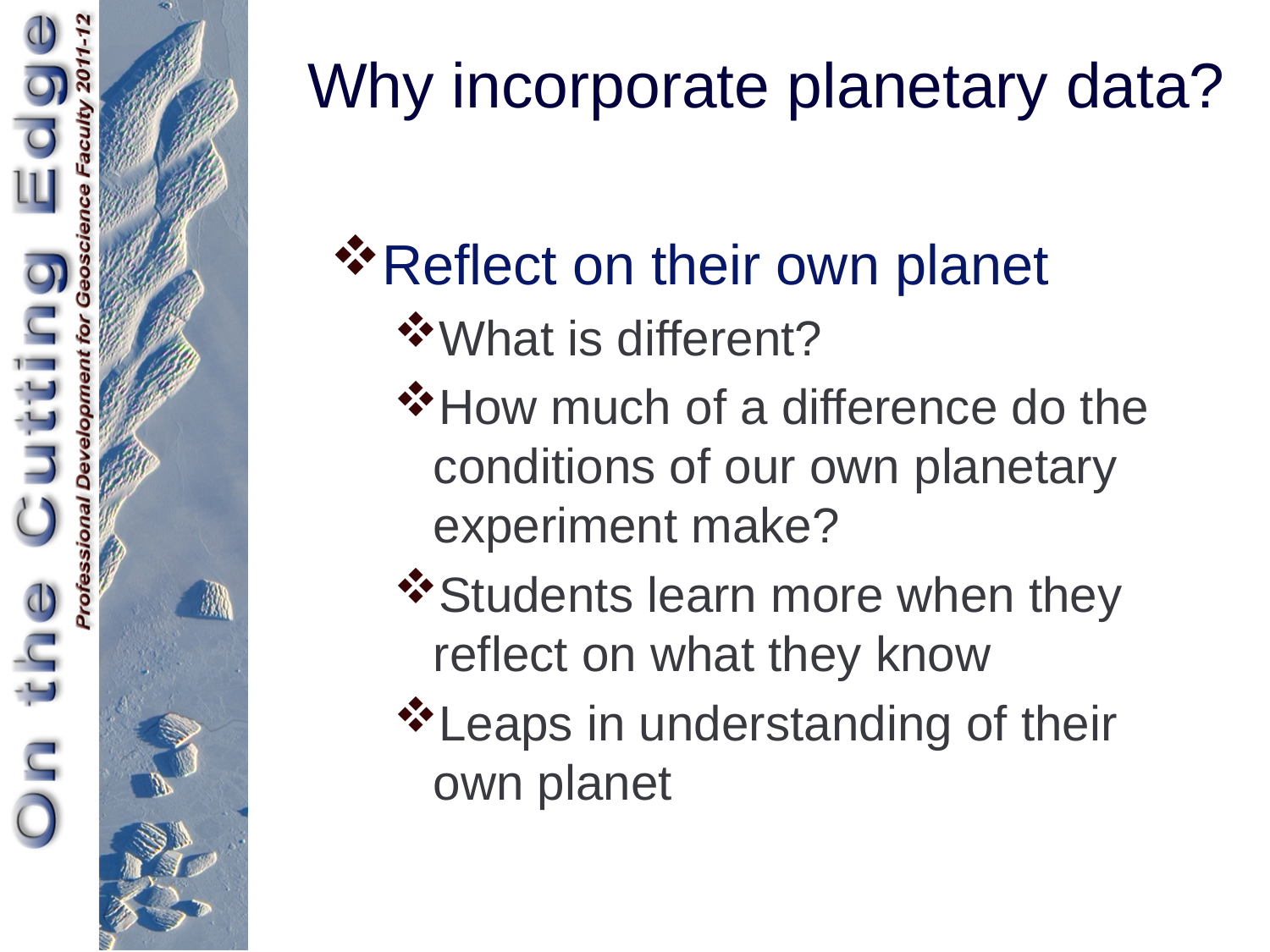

# Why incorporate planetary data?
Reflect on their own planet
What is different?
How much of a difference do the conditions of our own planetary experiment make?
Students learn more when they reflect on what they know
Leaps in understanding of their own planet